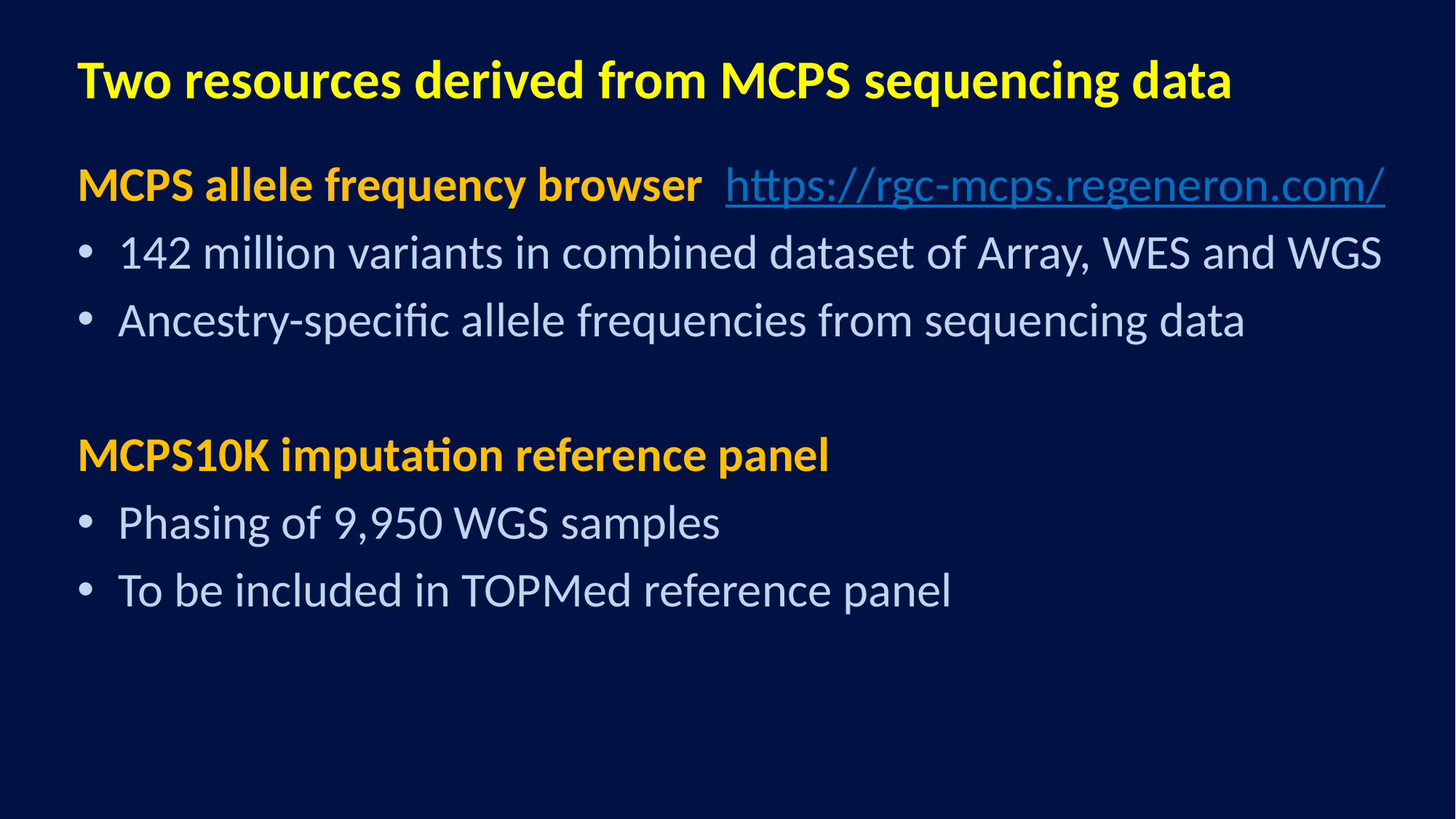

# Two resources derived from MCPS sequencing data
MCPS allele frequency browser  https://rgc-mcps.regeneron.com/
142 million variants in combined dataset of Array, WES and WGS
Ancestry-specific allele frequencies from sequencing data

MCPS10K imputation reference panel
Phasing of 9,950 WGS samples
To be included in TOPMed reference panel